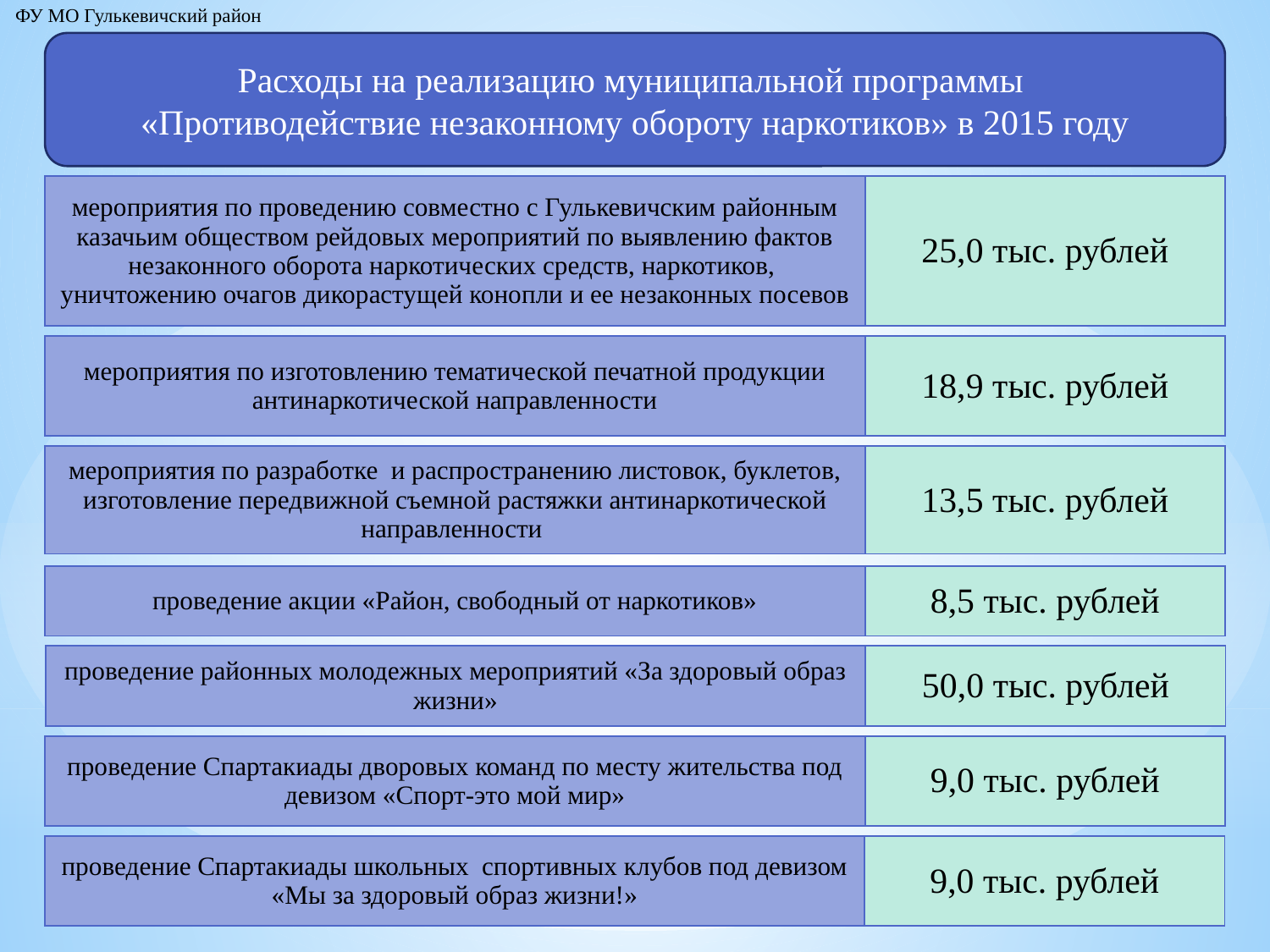

ФУ МО Гулькевичский район
Расходы на реализацию муниципальной программы
«Противодействие незаконному обороту наркотиков» в 2015 году
| мероприятия по проведению совместно с Гулькевичским районным казачьим обществом рейдовых мероприятий по выявлению фактов незаконного оборота наркотических средств, наркотиков, уничтожению очагов дикорастущей конопли и ее незаконных посевов | 25,0 тыс. рублей |
| --- | --- |
| мероприятия по изготовлению тематической печатной продукции антинаркотической направленности | 18,9 тыс. рублей |
| --- | --- |
| мероприятия по разработке и распространению листовок, буклетов, изготовление передвижной съемной растяжки антинаркотической направленности | 13,5 тыс. рублей |
| --- | --- |
| проведение акции «Район, свободный от наркотиков» | 8,5 тыс. рублей |
| --- | --- |
| проведение районных молодежных мероприятий «За здоровый образ жизни» | 50,0 тыс. рублей |
| --- | --- |
| проведение Спартакиады дворовых команд по месту жительства под девизом «Спорт-это мой мир» | 9,0 тыс. рублей |
| --- | --- |
| проведение Спартакиады школьных спортивных клубов под девизом «Мы за здоровый образ жизни!» | 9,0 тыс. рублей |
| --- | --- |